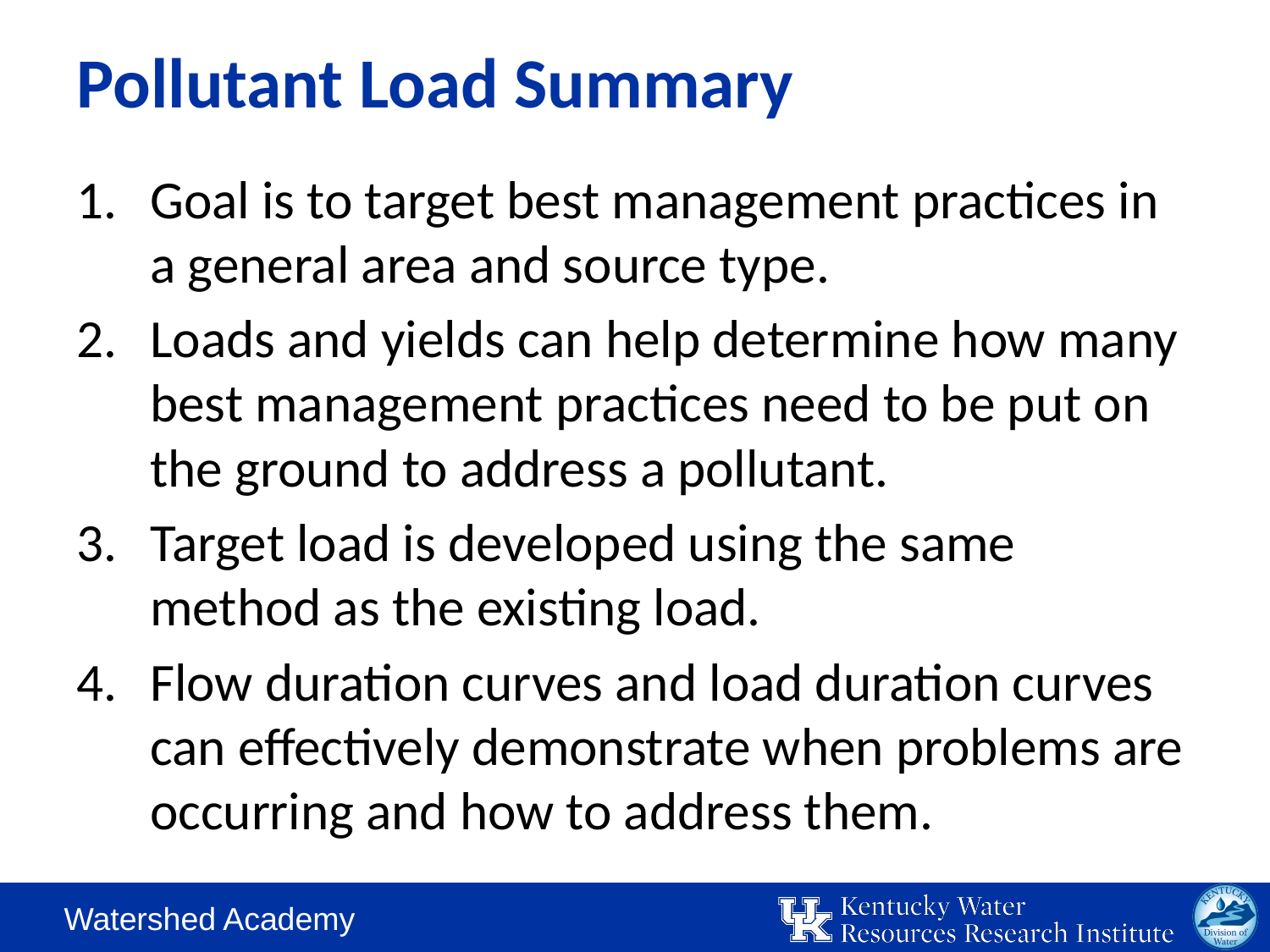

# Pollutant Load Summary
Goal is to target best management practices in a general area and source type.
Loads and yields can help determine how many best management practices need to be put on the ground to address a pollutant.
Target load is developed using the same method as the existing load.
Flow duration curves and load duration curves can effectively demonstrate when problems are occurring and how to address them.